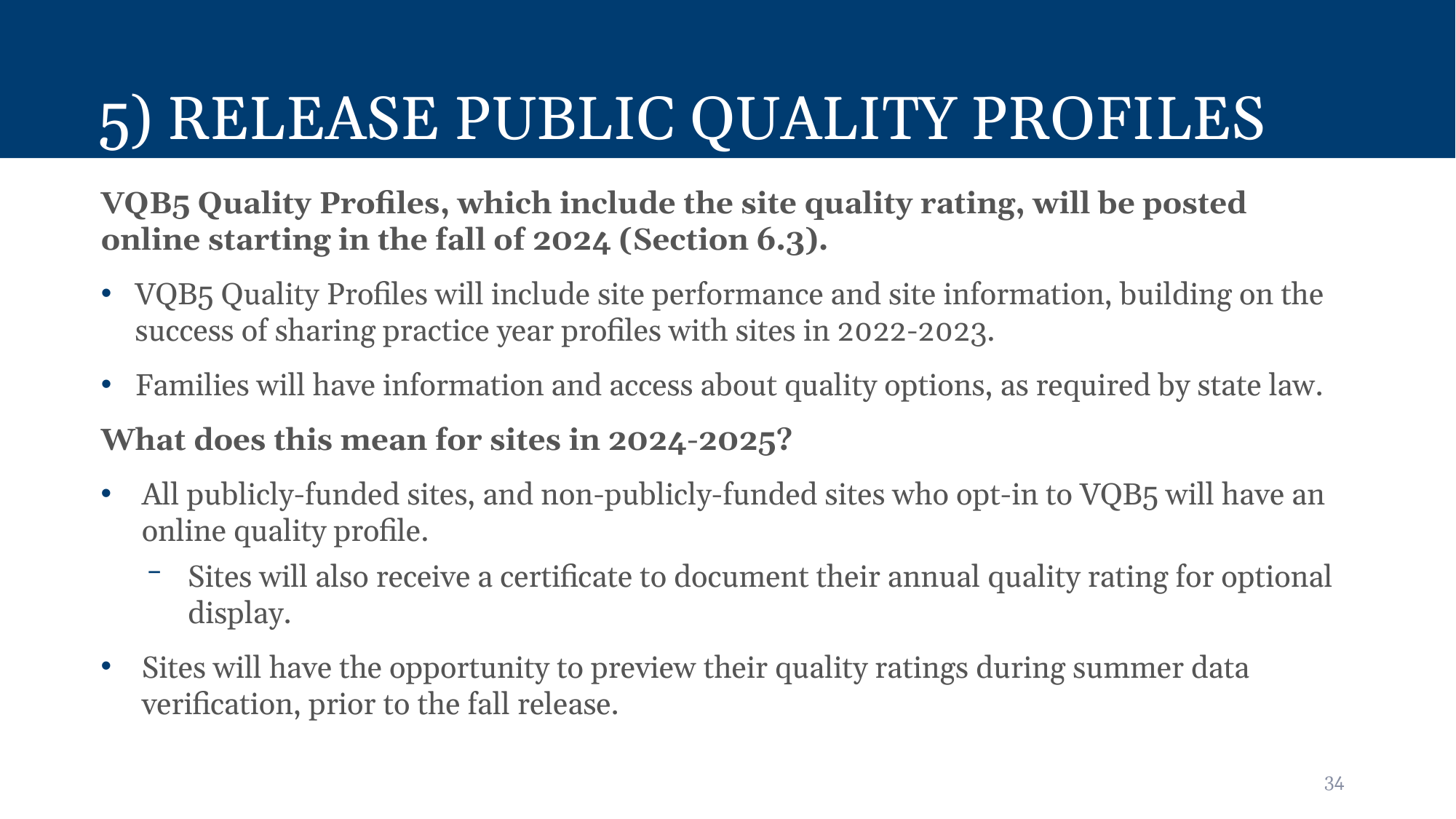

# 5) Release Public Quality Profiles
VQB5 Quality Profiles, which include the site quality rating, will be posted online starting in the fall of 2024 (Section 6.3).
VQB5 Quality Profiles will include site performance and site information, building on the success of sharing practice year profiles with sites in 2022-2023.
Families will have information and access about quality options, as required by state law.
What does this mean for sites in 2024-2025?
All publicly-funded sites, and non-publicly-funded sites who opt-in to VQB5 will have an online quality profile.
Sites will also receive a certificate to document their annual quality rating for optional display.
Sites will have the opportunity to preview their quality ratings during summer data verification, prior to the fall release.

34